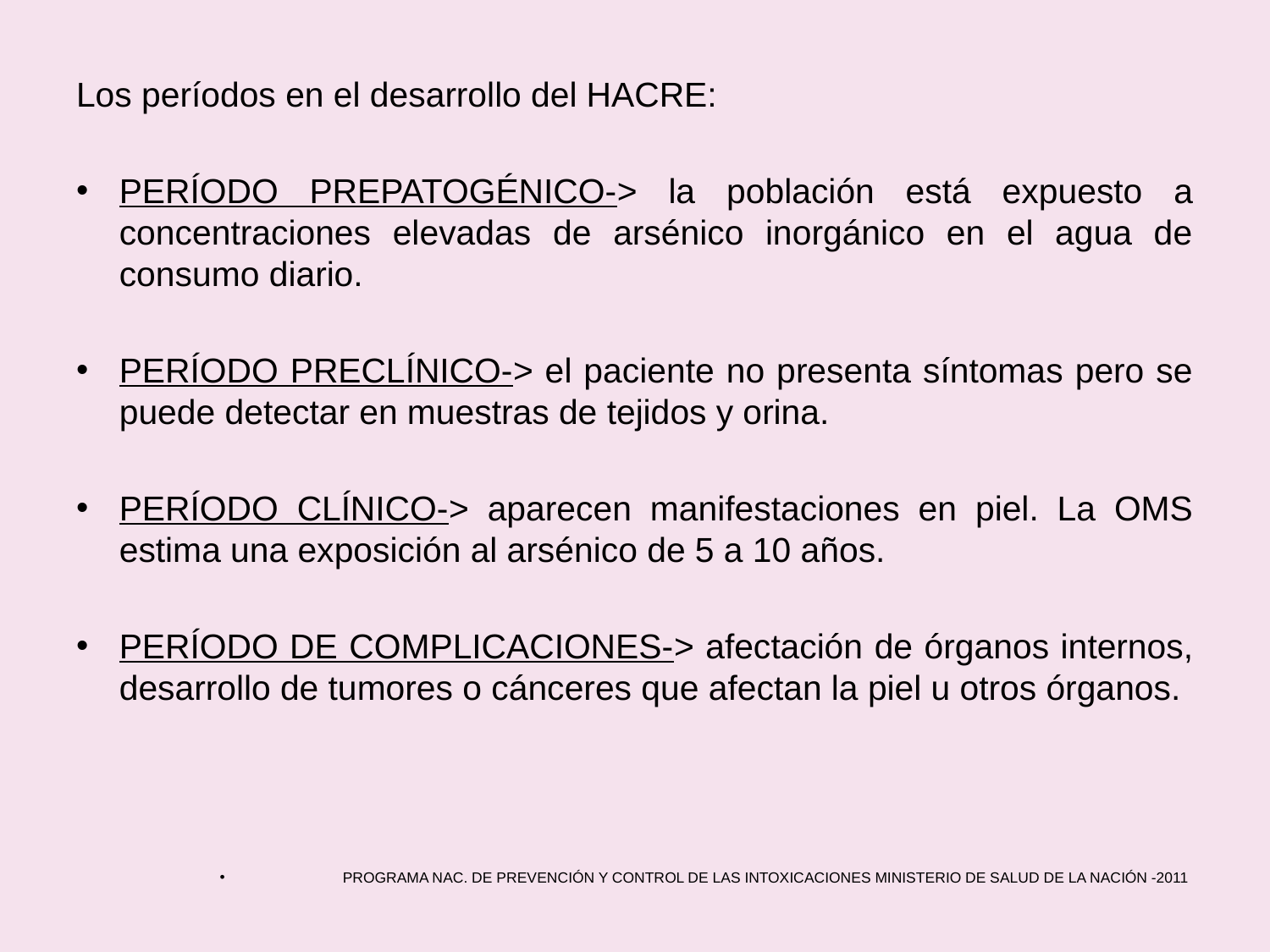

Los períodos en el desarrollo del HACRE:

PERÍODO PREPATOGÉNICO-> la población está expuesto a concentraciones elevadas de arsénico inorgánico en el agua de consumo diario.

PERÍODO PRECLÍNICO-> el paciente no presenta síntomas pero se puede detectar en muestras de tejidos y orina.

PERÍODO CLÍNICO-> aparecen manifestaciones en piel. La OMS estima una exposición al arsénico de 5 a 10 años.

PERÍODO DE COMPLICACIONES-> afectación de órganos internos, desarrollo de tumores o cánceres que afectan la piel u otros órganos.

PROGRAMA NAC. DE PREVENCIÓN Y CONTROL DE LAS INTOXICACIONES MINISTERIO DE SALUD DE LA NACIÓN -2011